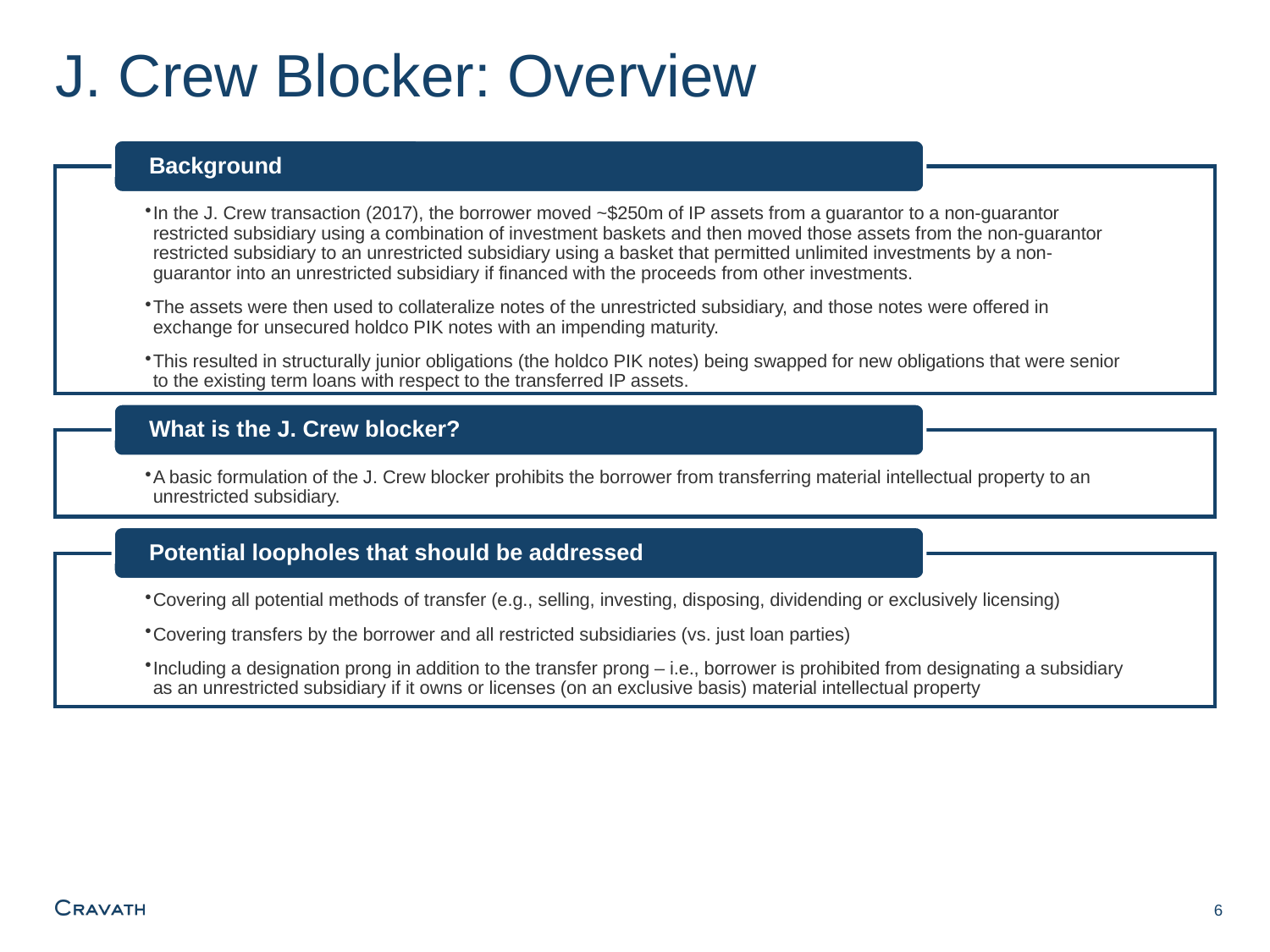

# J. Crew Blocker: Overview
In the J. Crew transaction (2017), the borrower moved ~$250m of IP assets from a guarantor to a non-guarantor restricted subsidiary using a combination of investment baskets and then moved those assets from the non-guarantor restricted subsidiary to an unrestricted subsidiary using a basket that permitted unlimited investments by a non-guarantor into an unrestricted subsidiary if financed with the proceeds from other investments.
The assets were then used to collateralize notes of the unrestricted subsidiary, and those notes were offered in exchange for unsecured holdco PIK notes with an impending maturity.
This resulted in structurally junior obligations (the holdco PIK notes) being swapped for new obligations that were senior to the existing term loans with respect to the transferred IP assets.
Background
A basic formulation of the J. Crew blocker prohibits the borrower from transferring material intellectual property to an unrestricted subsidiary.
What is the J. Crew blocker?
Covering all potential methods of transfer (e.g., selling, investing, disposing, dividending or exclusively licensing)
Covering transfers by the borrower and all restricted subsidiaries (vs. just loan parties)
Including a designation prong in addition to the transfer prong – i.e., borrower is prohibited from designating a subsidiary as an unrestricted subsidiary if it owns or licenses (on an exclusive basis) material intellectual property
Potential loopholes that should be addressed
6